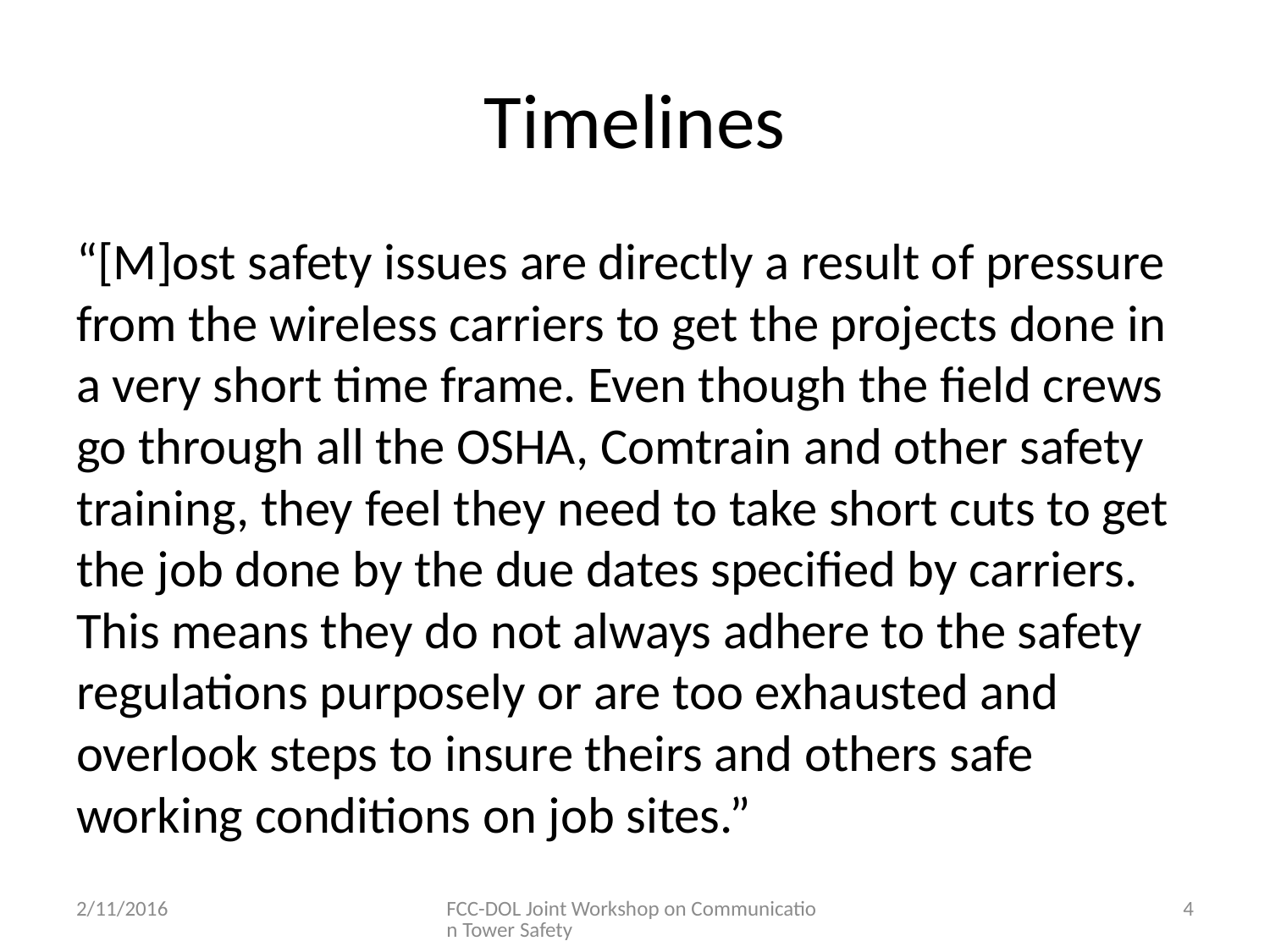

# Timelines
“[M]ost safety issues are directly a result of pressure from the wireless carriers to get the projects done in a very short time frame. Even though the field crews go through all the OSHA, Comtrain and other safety training, they feel they need to take short cuts to get the job done by the due dates specified by carriers. This means they do not always adhere to the safety regulations purposely or are too exhausted and overlook steps to insure theirs and others safe working conditions on job sites.”

2/11/2016
FCC-DOL Joint Workshop on Communication Tower Safety
4